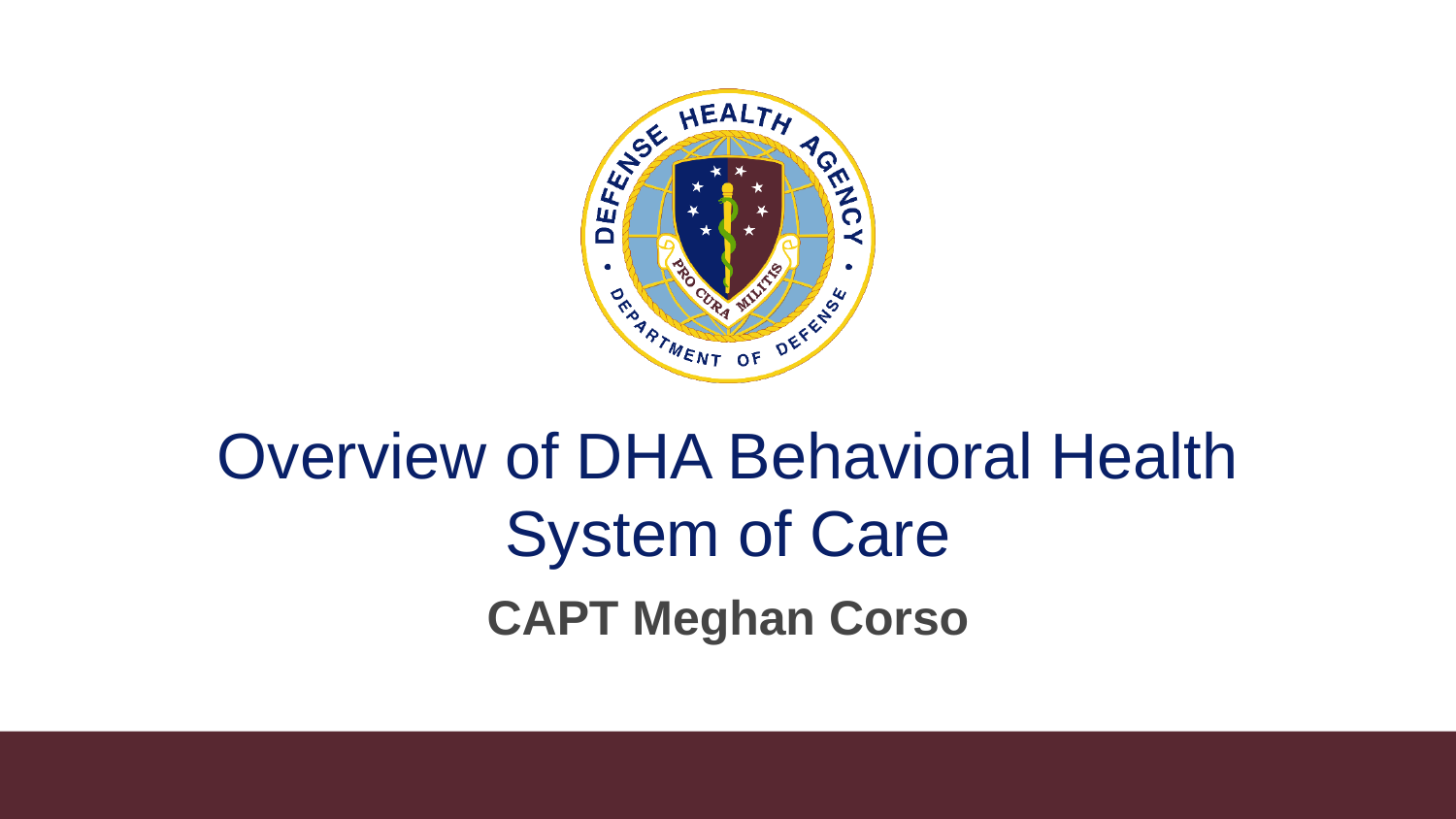

# Overview of DHA Behavioral Health System of Care
CAPT Meghan Corso